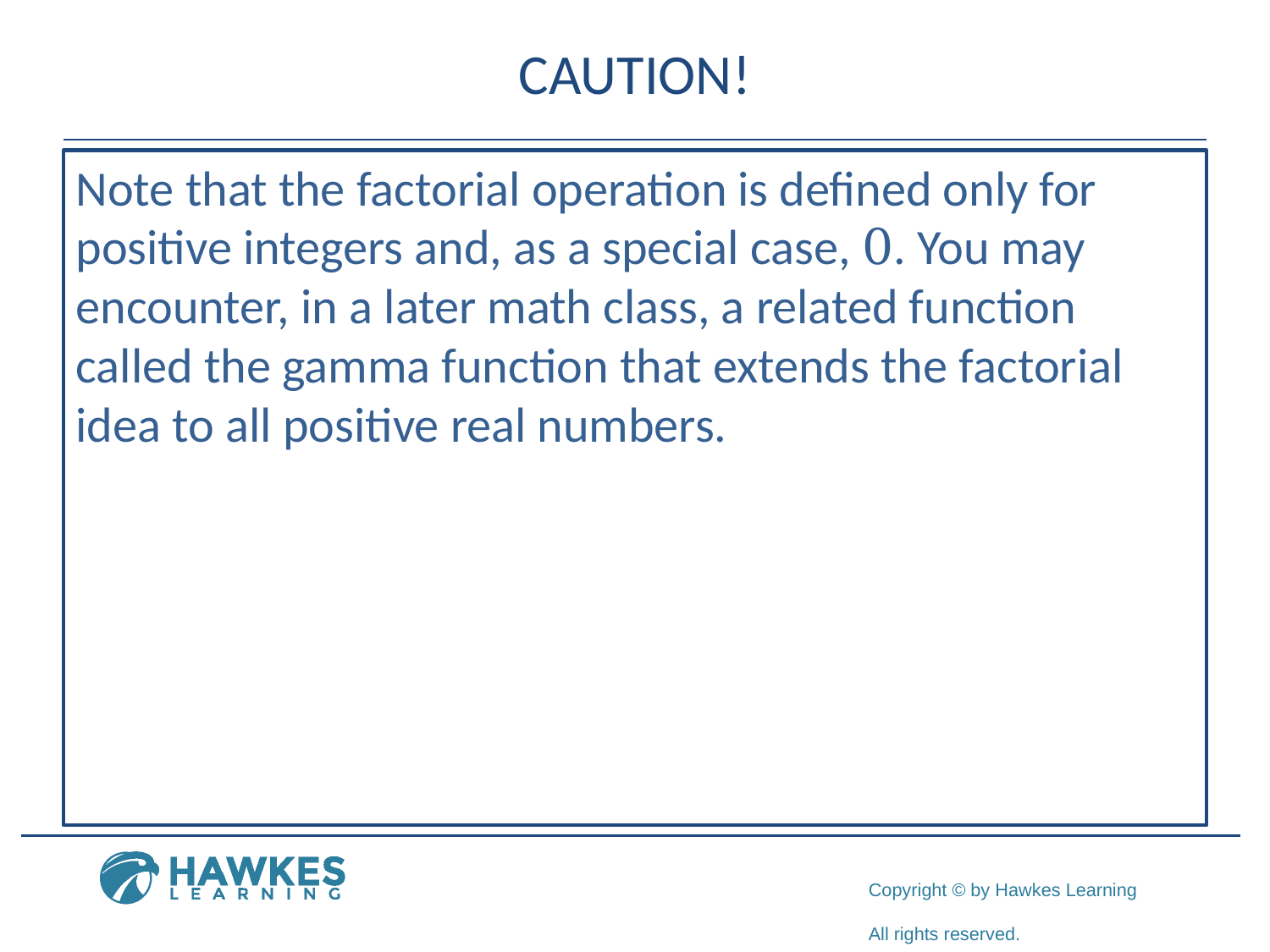

# CAUTION!
Note that the factorial operation is defined only for positive integers and, as a special case, 0. You may encounter, in a later math class, a related function called the gamma function that extends the factorial idea to all positive real numbers.